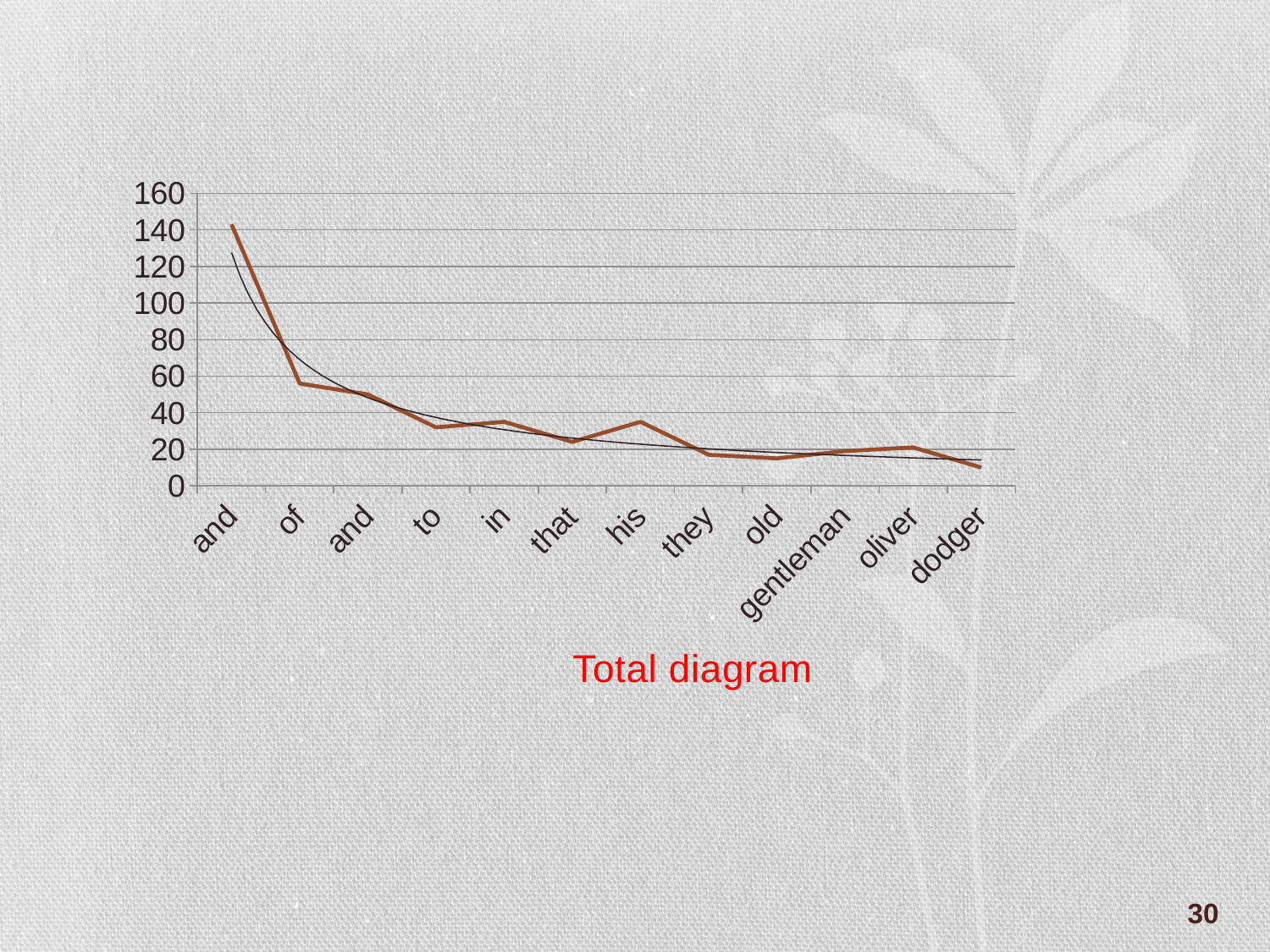

#

### Chart

| Category | and of and to in that his they old gentleman oliver dodger |
|---|---|
| and | 143.0 |
| of | 56.0 |
| and | 50.0 |
| to | 32.0 |
| in | 35.0 |
| that | 24.0 |
| his | 35.0 |
| they | 17.0 |
| old | 15.0 |
| gentleman | 19.0 |
| oliver | 21.0 |
| dodger | 10.0 |

                                              Total diagram
30